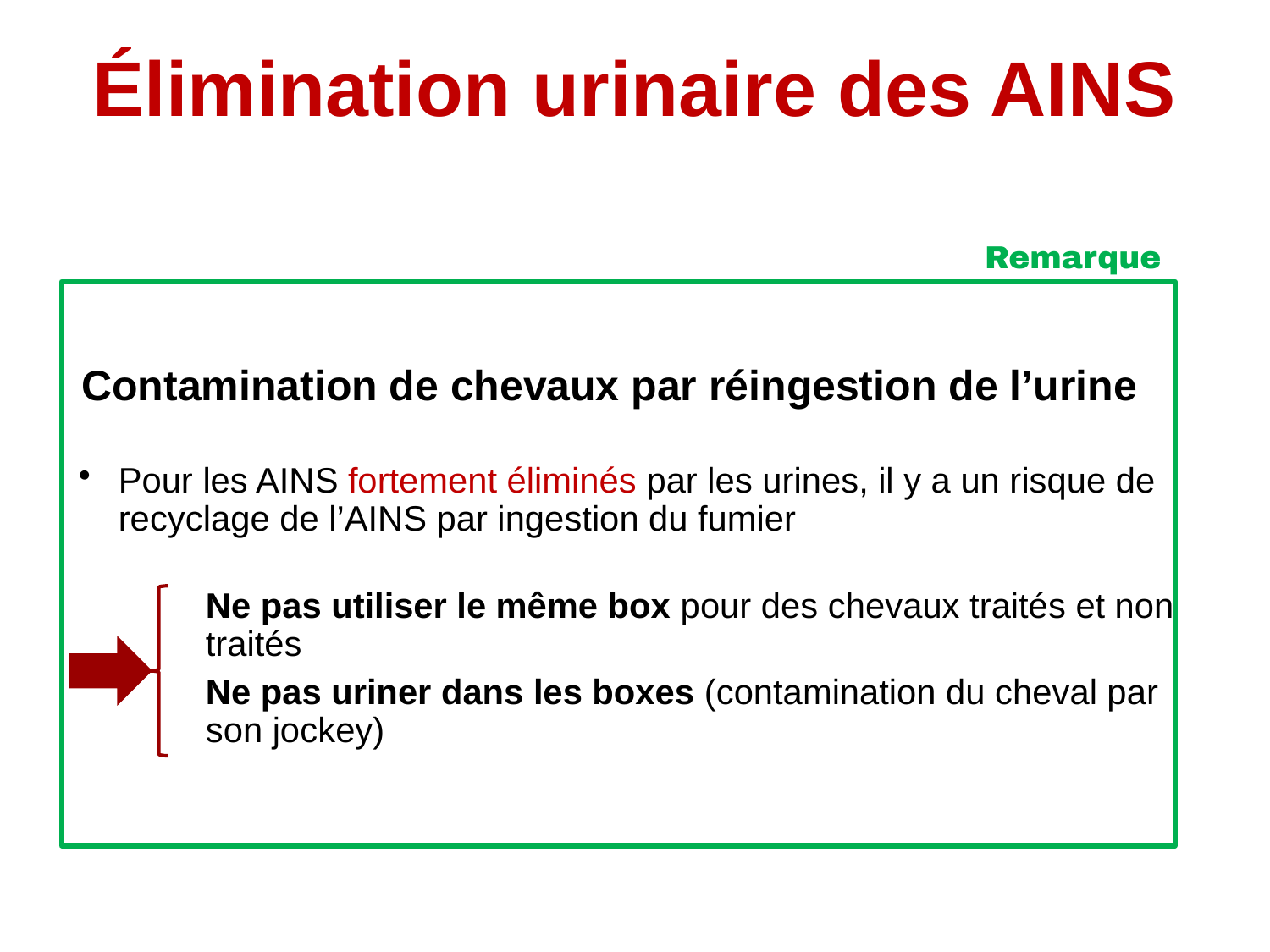

Élimination urinaire des AINS
Remarque

# Contamination de chevaux par réingestion de l’urine
Pour les AINS fortement éliminés par les urines, il y a un risque de recyclage de l’AINS par ingestion du fumier

	Ne pas utiliser le même box pour des chevaux traités et non 	traités
 	Ne pas uriner dans les boxes (contamination du cheval par 	son jockey)